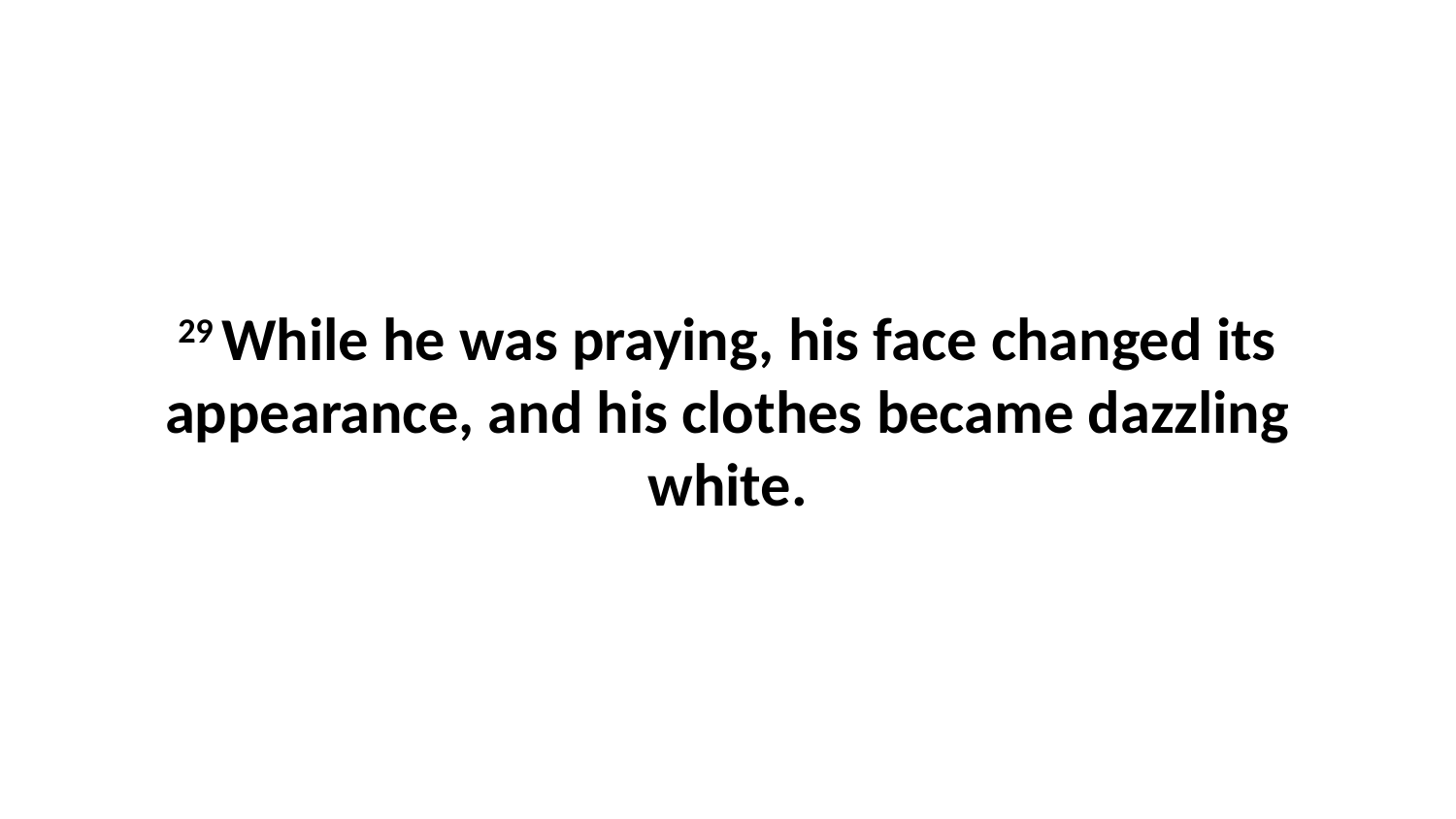

29 While he was praying, his face changed its appearance, and his clothes became dazzling white.